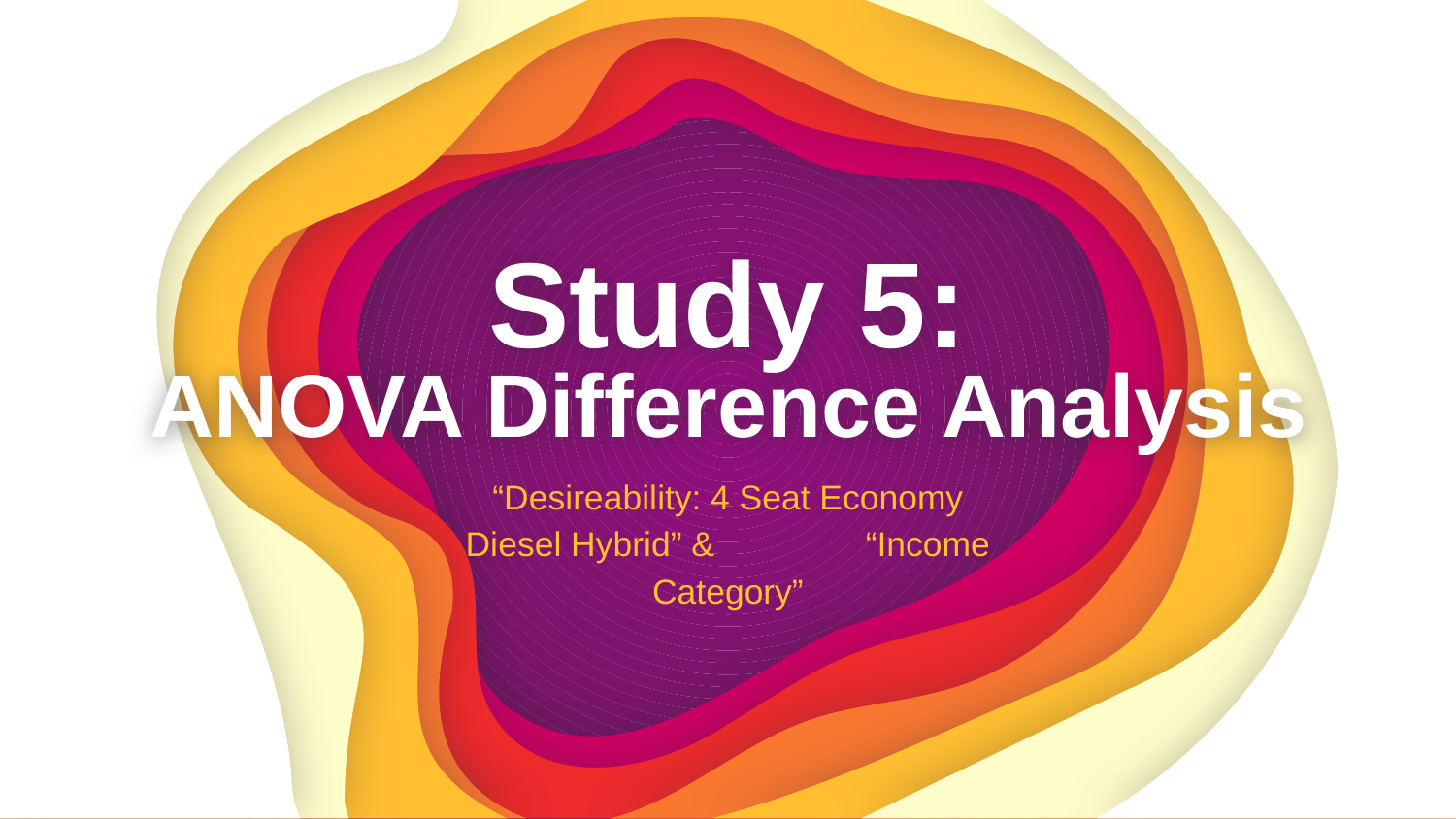

Study 5:
ANOVA Difference Analysis
“Desireability: 4 Seat Economy Diesel Hybrid” &                “Income Category”